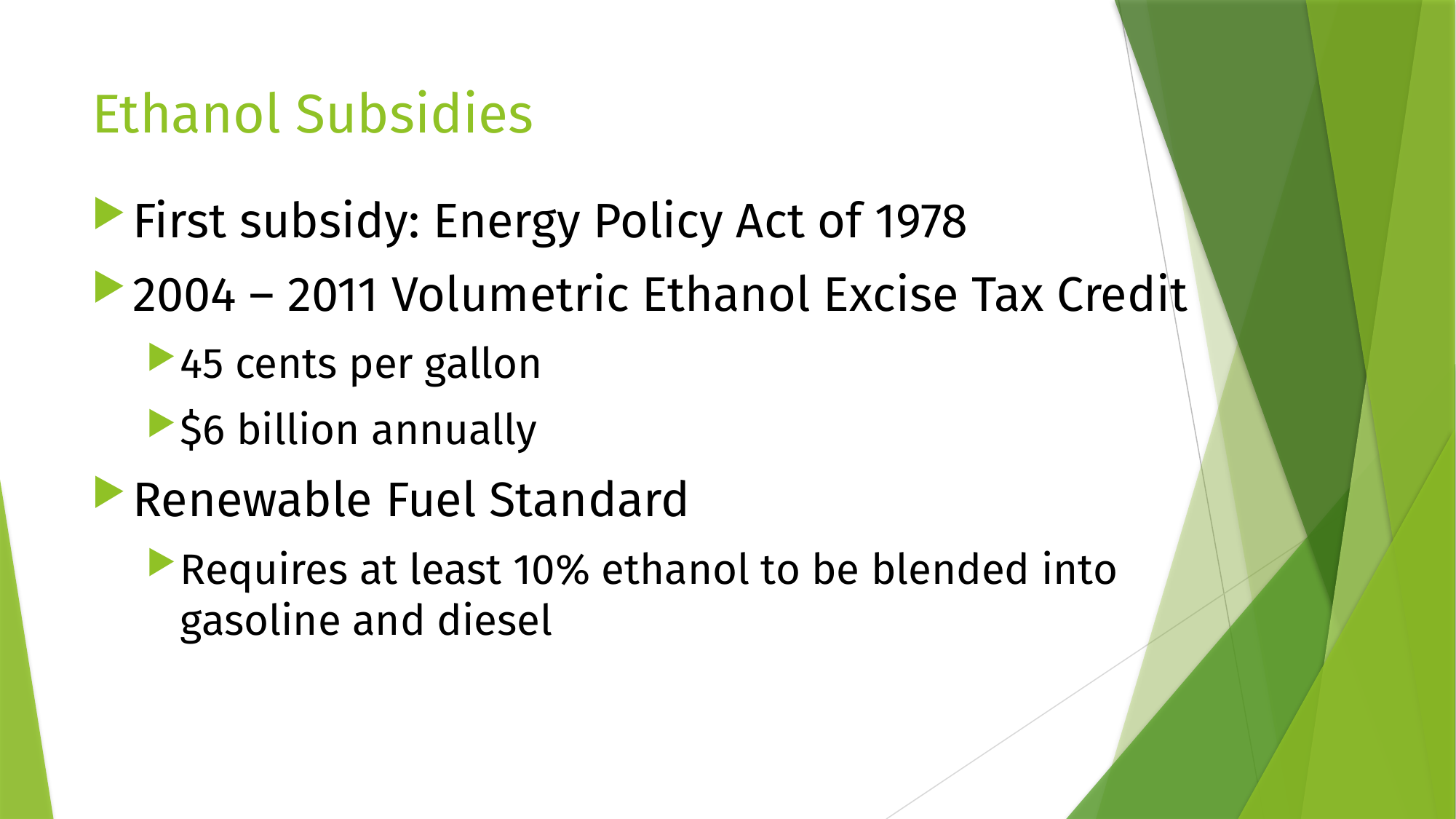

# Ethanol Subsidies
First subsidy: Energy Policy Act of 1978
2004 – 2011 Volumetric Ethanol Excise Tax Credit
45 cents per gallon
$6 billion annually
Renewable Fuel Standard
Requires at least 10% ethanol to be blended into gasoline and diesel